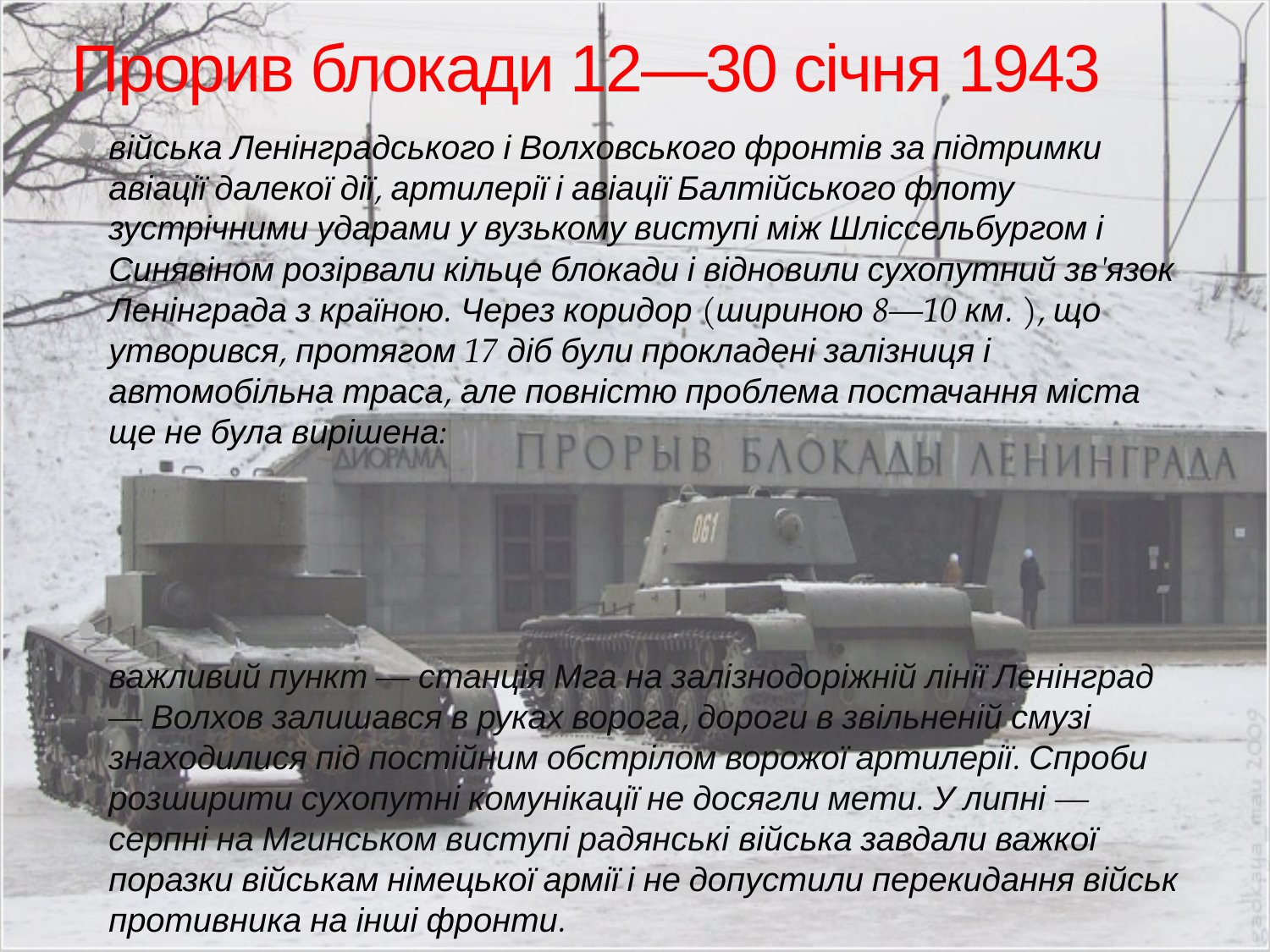

# Прорив блокади 12—30 січня 1943
війська Ленінградського і Волховського фронтів за підтримки авіації далекої дії, артилерії і авіації Балтійського флоту зустрічними ударами у вузькому виступі між Шліссельбургом і Синявіном розірвали кільце блокади і відновили сухопутний зв'язок Ленінграда з країною. Через коридор (шириною 8—10 км. ), що утворився, протягом 17 діб були прокладені залізниця і автомобільна траса, але повністю проблема постачання міста ще не була вирішена:

                                                                                                                            важливий пункт — станція Мга на залізнодоріжній лінії Ленінград — Волхов залишався в руках ворога, дороги в звільненій смузі знаходилися під постійним обстрілом ворожої артилерії. Спроби розширити сухопутні комунікації не досягли мети. У липні — серпні на Мгинськом виступі радянські війська завдали важкої поразки військам німецької армії і не допустили перекидання військ противника на інші фронти.